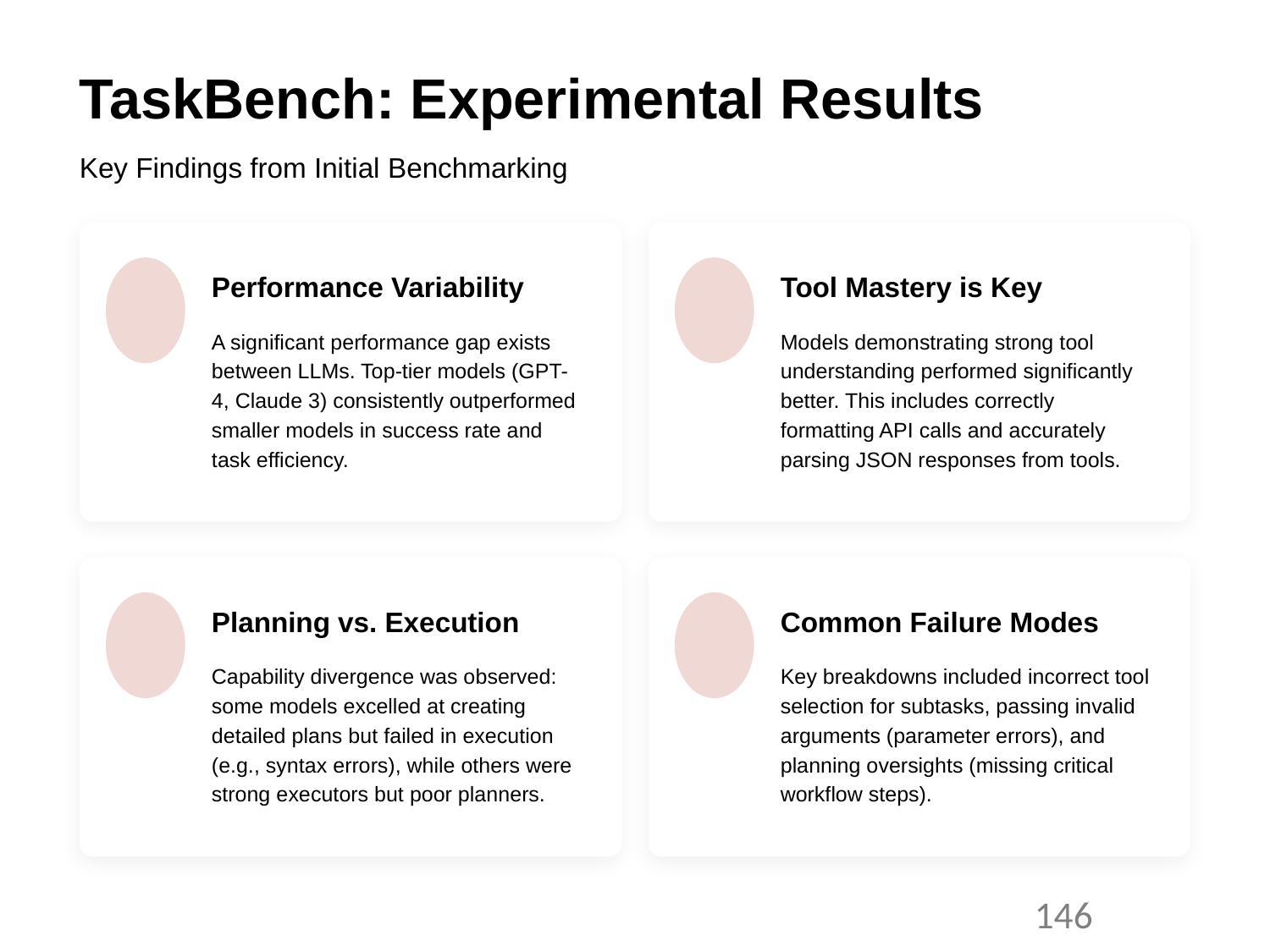

TaskBench: Experimental Results
Key Findings from Initial Benchmarking

Performance Variability

Tool Mastery is Key
A significant performance gap exists between LLMs. Top-tier models (GPT-4, Claude 3) consistently outperformed smaller models in success rate and task efficiency.
Models demonstrating strong tool understanding performed significantly better. This includes correctly formatting API calls and accurately parsing JSON responses from tools.

Planning vs. Execution

Common Failure Modes
Capability divergence was observed: some models excelled at creating detailed plans but failed in execution (e.g., syntax errors), while others were strong executors but poor planners.
Key breakdowns included incorrect tool selection for subtasks, passing invalid arguments (parameter errors), and planning oversights (missing critical workflow steps).
146